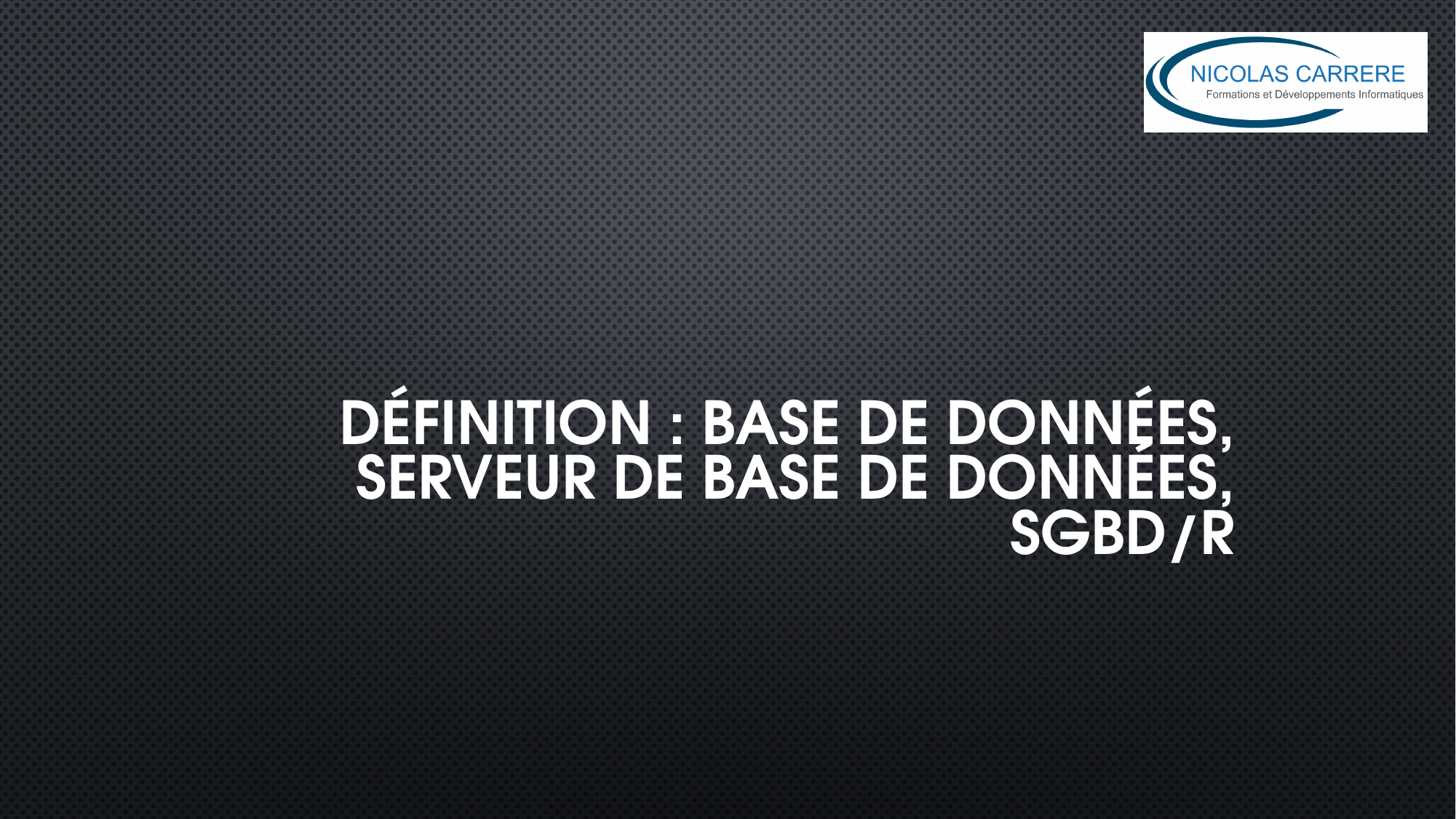

# Définition : Base de données, Serveur de base de données, SGBD/R